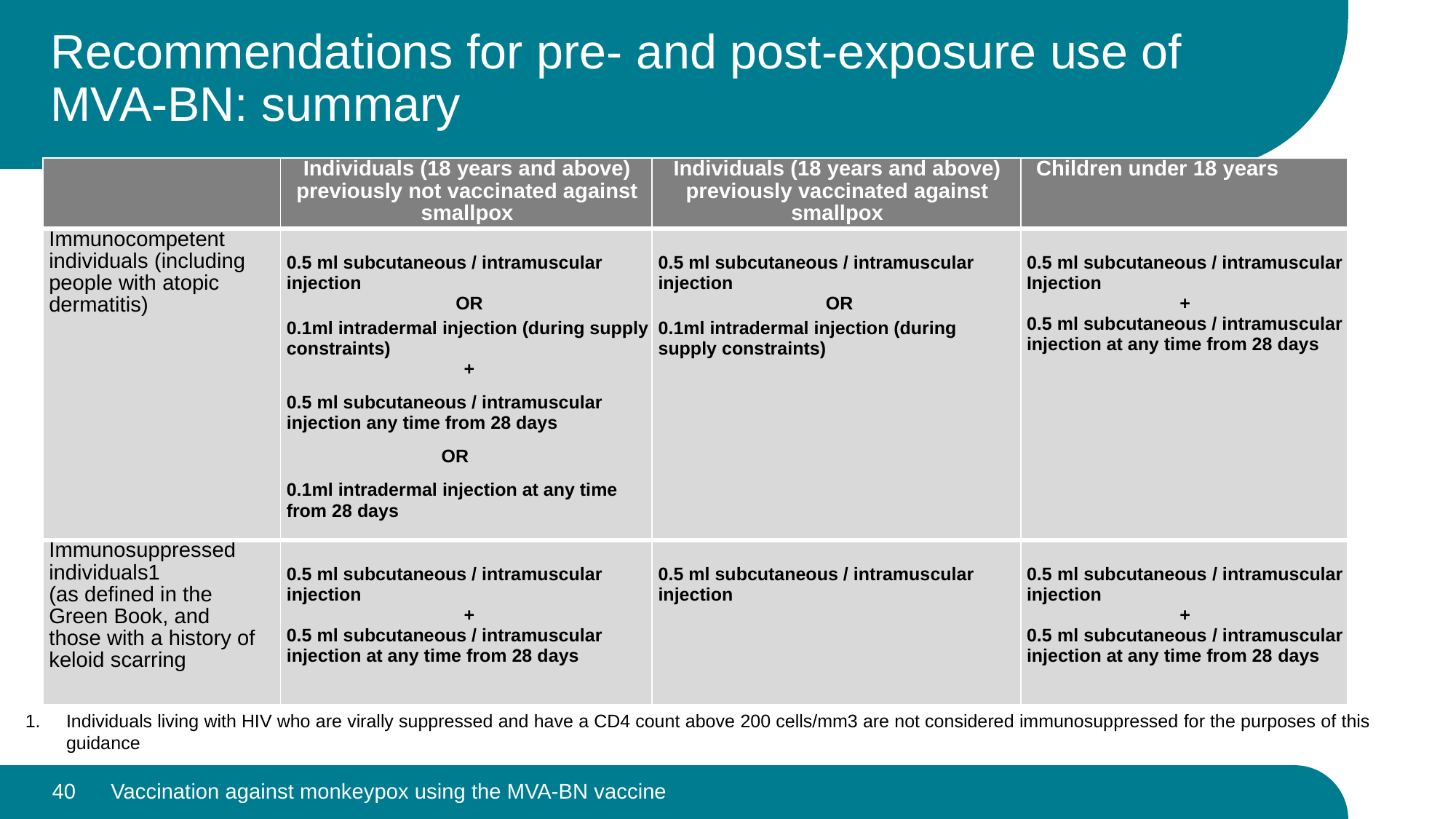

# Recommendations for pre- and post-exposure use of MVA-BN: summary
|  | Individuals (18 years and above) previously not vaccinated against smallpox | Individuals (18 years and above) previously vaccinated against smallpox | Children under 18 years |
| --- | --- | --- | --- |
| Immunocompetent individuals (including people with atopic dermatitis) | 0.5 ml subcutaneous / intramuscular injection OR 0.1ml intradermal injection (during supply constraints) + 0.5 ml subcutaneous / intramuscular injection any time from 28 days OR 0.1ml intradermal injection at any time from 28 days | 0.5 ml subcutaneous / intramuscular injection OR 0.1ml intradermal injection (during supply constraints) | 0.5 ml subcutaneous / intramuscular Injection + 0.5 ml subcutaneous / intramuscular injection at any time from 28 days |
| Immunosuppressed individuals1 (as defined in the Green Book, and those with a history of keloid scarring | 0.5 ml subcutaneous / intramuscular injection + 0.5 ml subcutaneous / intramuscular injection at any time from 28 days | 0.5 ml subcutaneous / intramuscular injection | 0.5 ml subcutaneous / intramuscular injection + 0.5 ml subcutaneous / intramuscular injection at any time from 28 days |
Individuals living with HIV who are virally suppressed and have a CD4 count above 200 cells/mm3 are not considered immunosuppressed for the purposes of this guidance

40
Vaccination against monkeypox using the MVA-BN vaccine